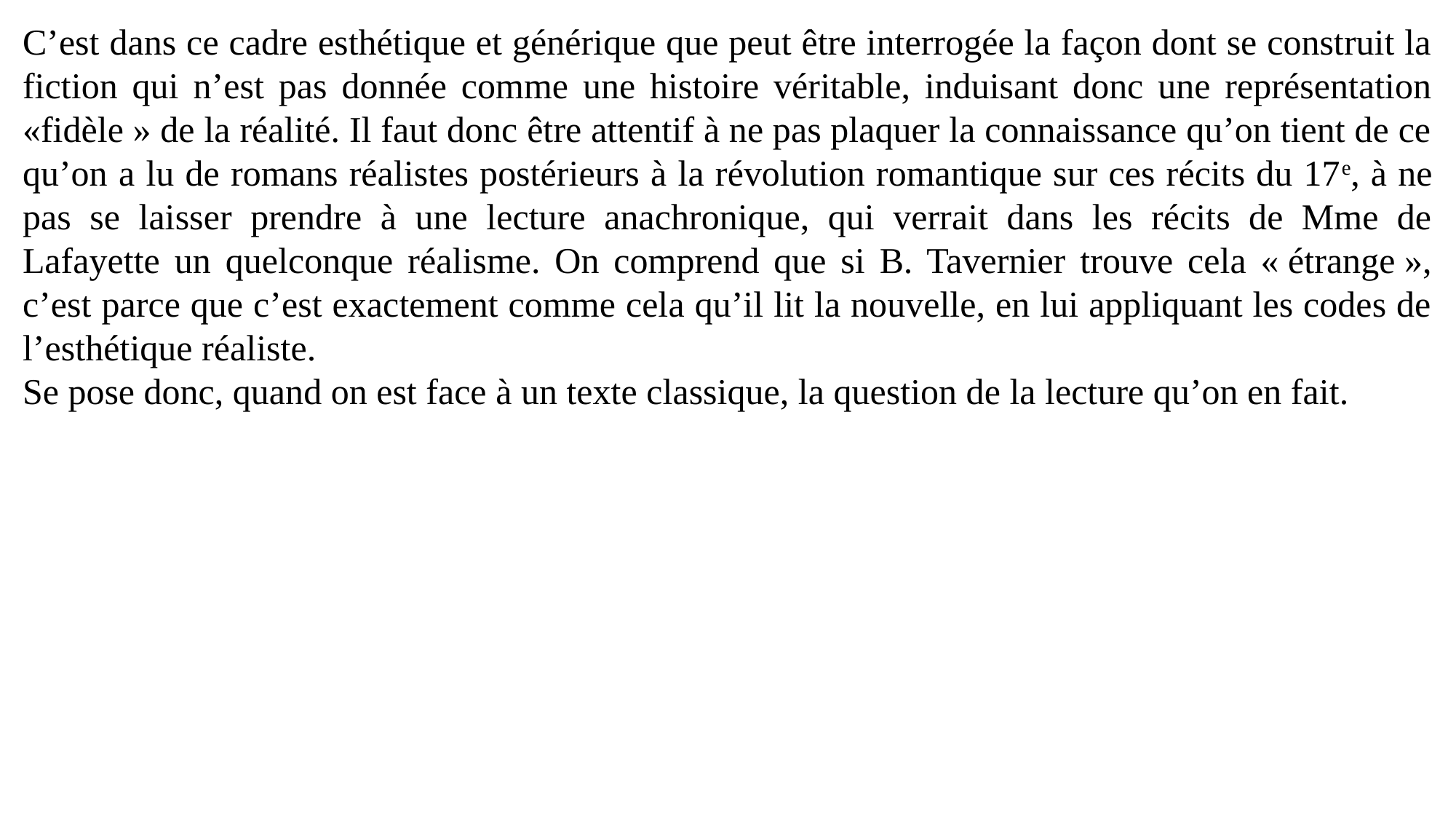

C’est dans ce cadre esthétique et générique que peut être interrogée la façon dont se construit la fiction qui n’est pas donnée comme une histoire véritable, induisant donc une représentation «fidèle » de la réalité. Il faut donc être attentif à ne pas plaquer la connaissance qu’on tient de ce qu’on a lu de romans réalistes postérieurs à la révolution romantique sur ces récits du 17e, à ne pas se laisser prendre à une lecture anachronique, qui verrait dans les récits de Mme de Lafayette un quelconque réalisme. On comprend que si B. Tavernier trouve cela « étrange », c’est parce que c’est exactement comme cela qu’il lit la nouvelle, en lui appliquant les codes de l’esthétique réaliste.
Se pose donc, quand on est face à un texte classique, la question de la lecture qu’on en fait.